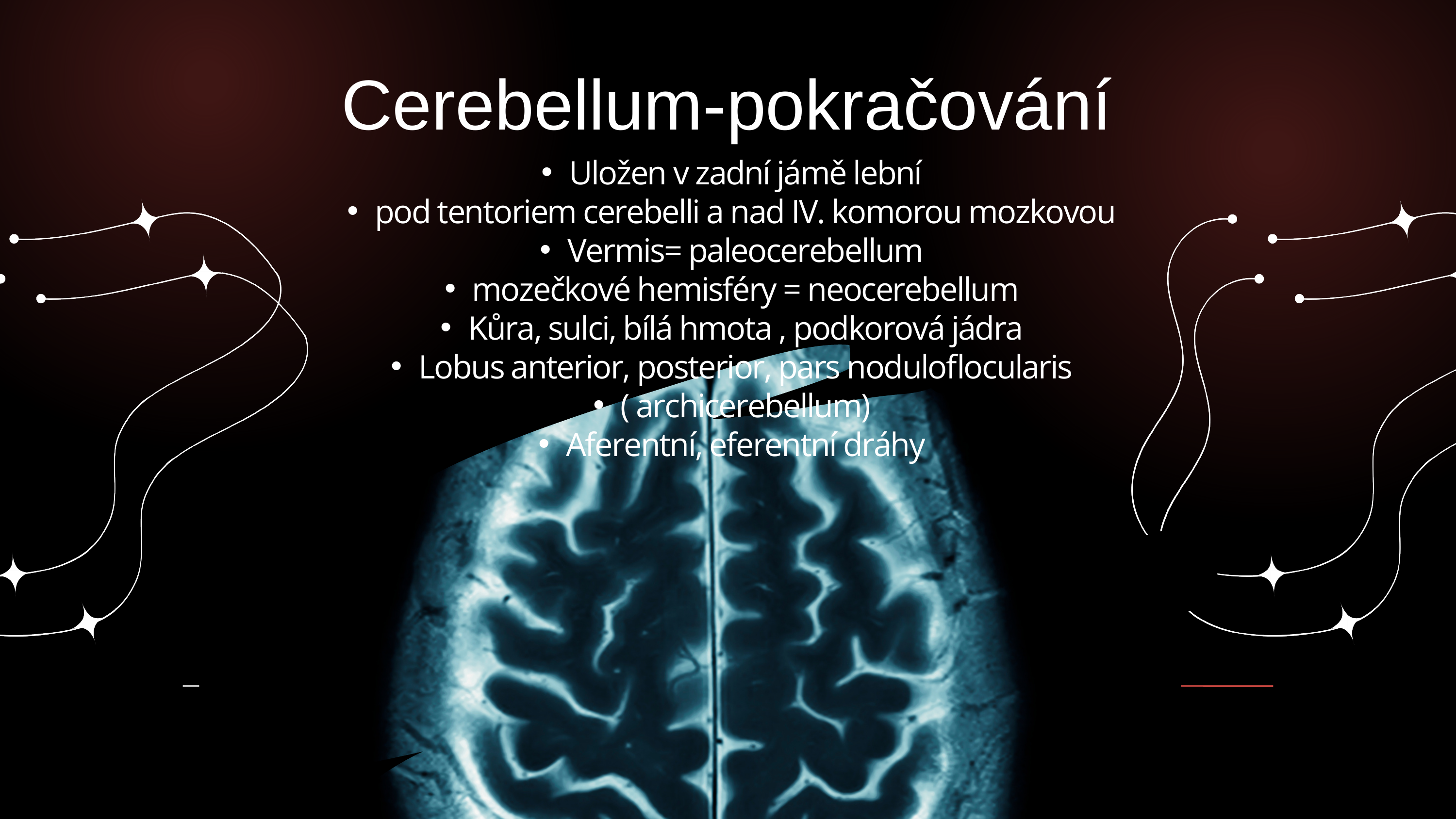

Cerebellum-pokračování
Uložen v zadní jámě lební
pod tentoriem cerebelli a nad IV. komorou mozkovou
Vermis= paleocerebellum
mozečkové hemisféry = neocerebellum
Kůra, sulci, bílá hmota , podkorová jádra
Lobus anterior, posterior, pars noduloflocularis
( archicerebellum)
Aferentní, eferentní dráhy